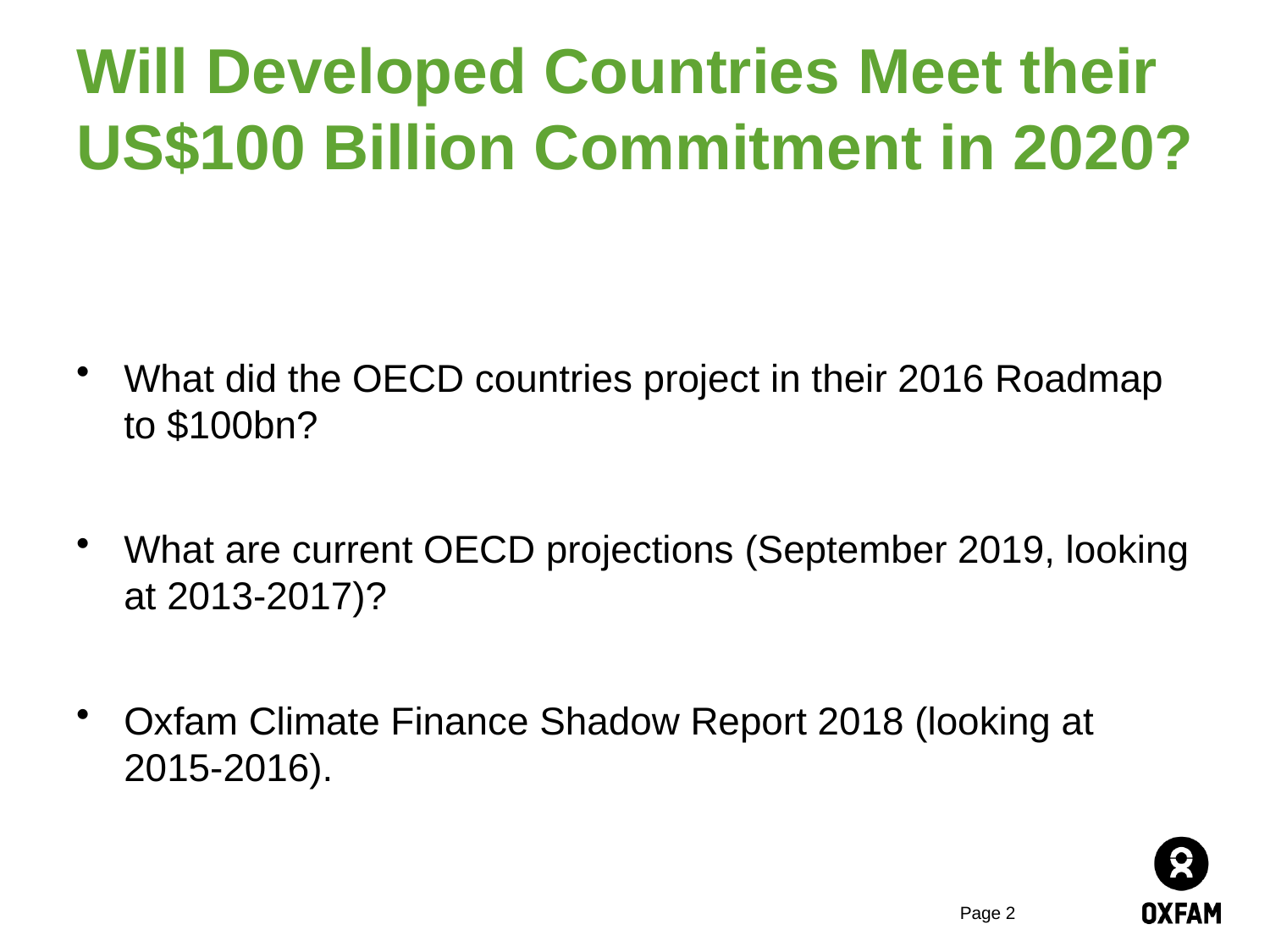

# Will Developed Countries Meet their US$100 Billion Commitment in 2020?

What did the OECD countries project in their 2016 Roadmap to $100bn?

What are current OECD projections (September 2019, looking at 2013-2017)?

Oxfam Climate Finance Shadow Report 2018 (looking at 2015-2016).